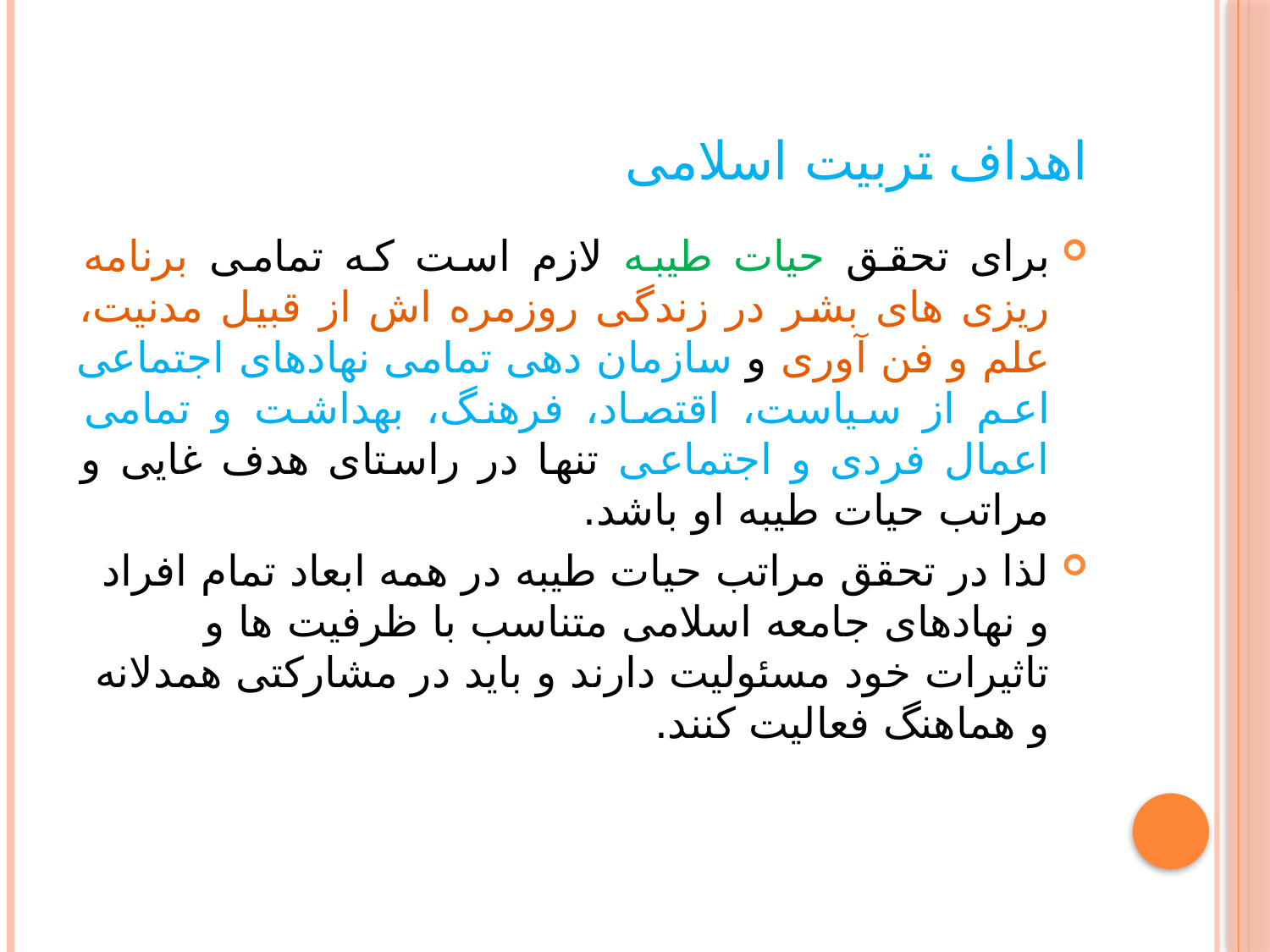

# اهداف تربیت اسلامی
برای تحقق حیات طیبه لازم است که تمامی برنامه ریزی های بشر در زندگی روزمره اش از قبیل مدنیت، علم و فن آوری و سازمان دهی تمامی نهادهای اجتماعی اعم از سیاست، اقتصاد، فرهنگ، بهداشت و تمامی اعمال فردی و اجتماعی تنها در راستای هدف غایی و مراتب حیات طیبه او باشد.
لذا در تحقق مراتب حیات طیبه در همه ابعاد تمام افراد و نهادهای جامعه اسلامی متناسب با ظرفیت ها و تاثیرات خود مسئولیت دارند و باید در مشارکتی همدلانه و هماهنگ فعالیت کنند.